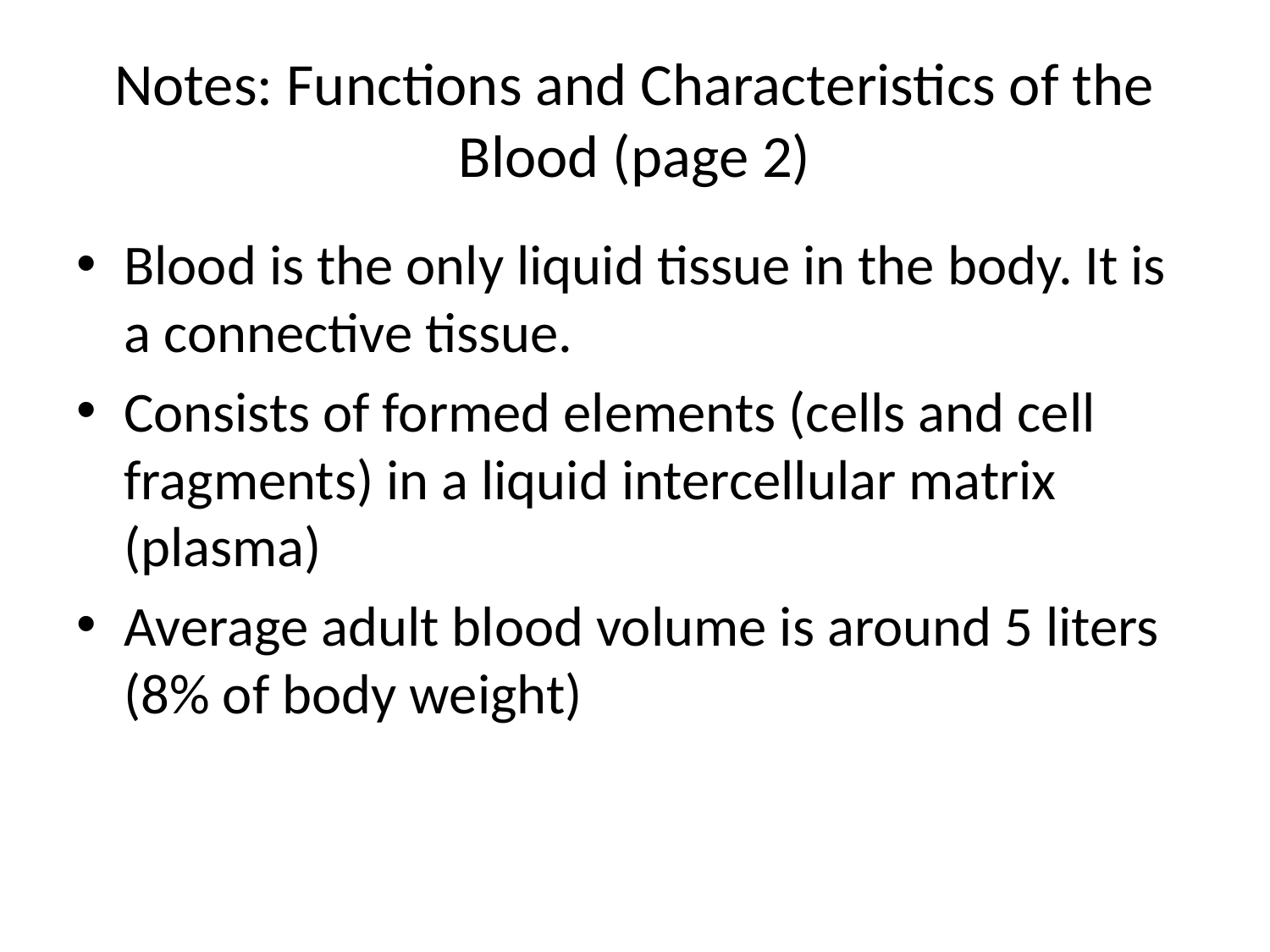

# Notes: Functions and Characteristics of the Blood (page 2)
Blood is the only liquid tissue in the body. It is a connective tissue.
Consists of formed elements (cells and cell fragments) in a liquid intercellular matrix (plasma)
Average adult blood volume is around 5 liters (8% of body weight)